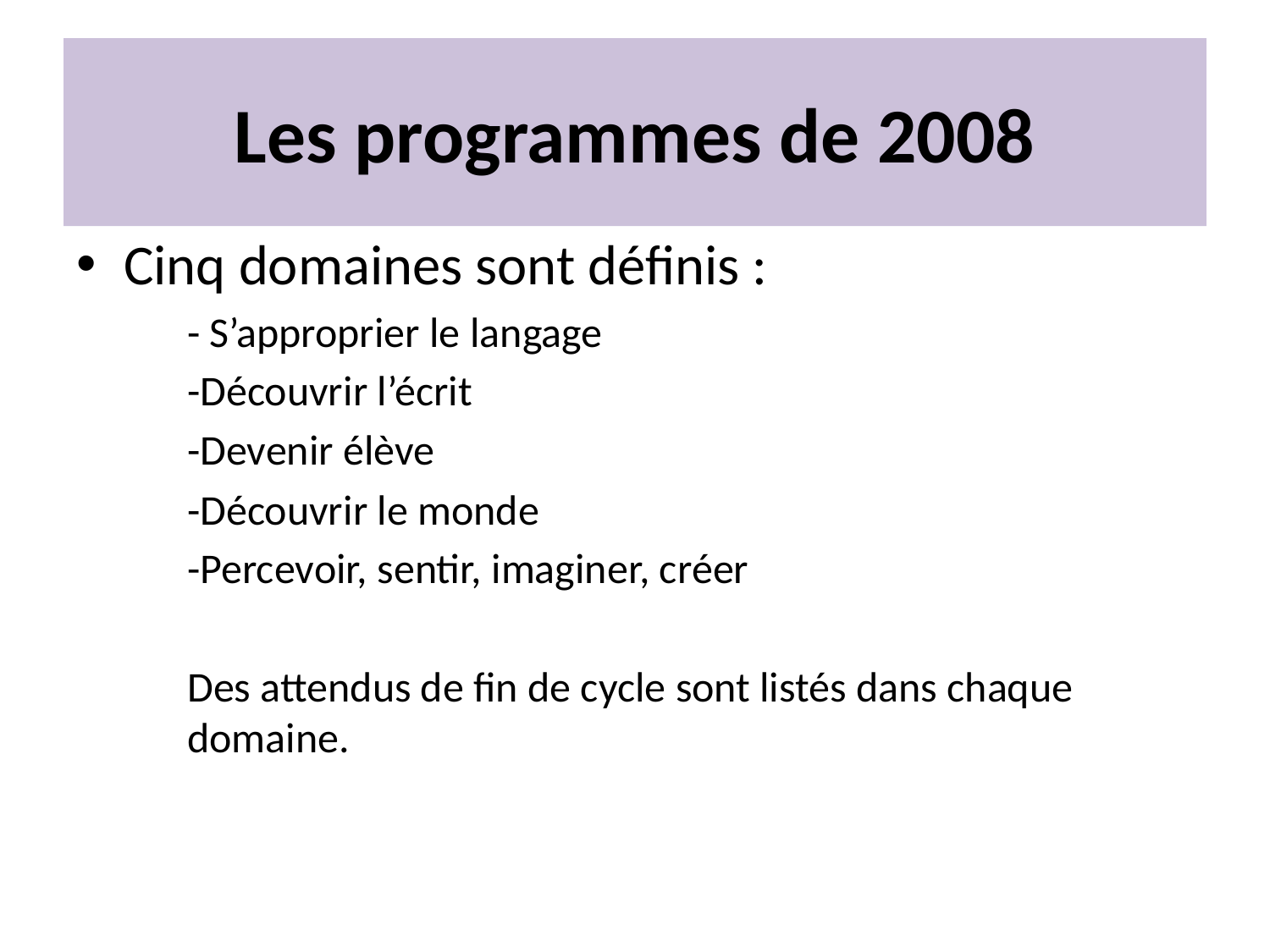

# Les programmes de 2008
Cinq domaines sont définis :
- S’approprier le langage
-Découvrir l’écrit
-Devenir élève
-Découvrir le monde
-Percevoir, sentir, imaginer, créer

Des attendus de fin de cycle sont listés dans chaque domaine.